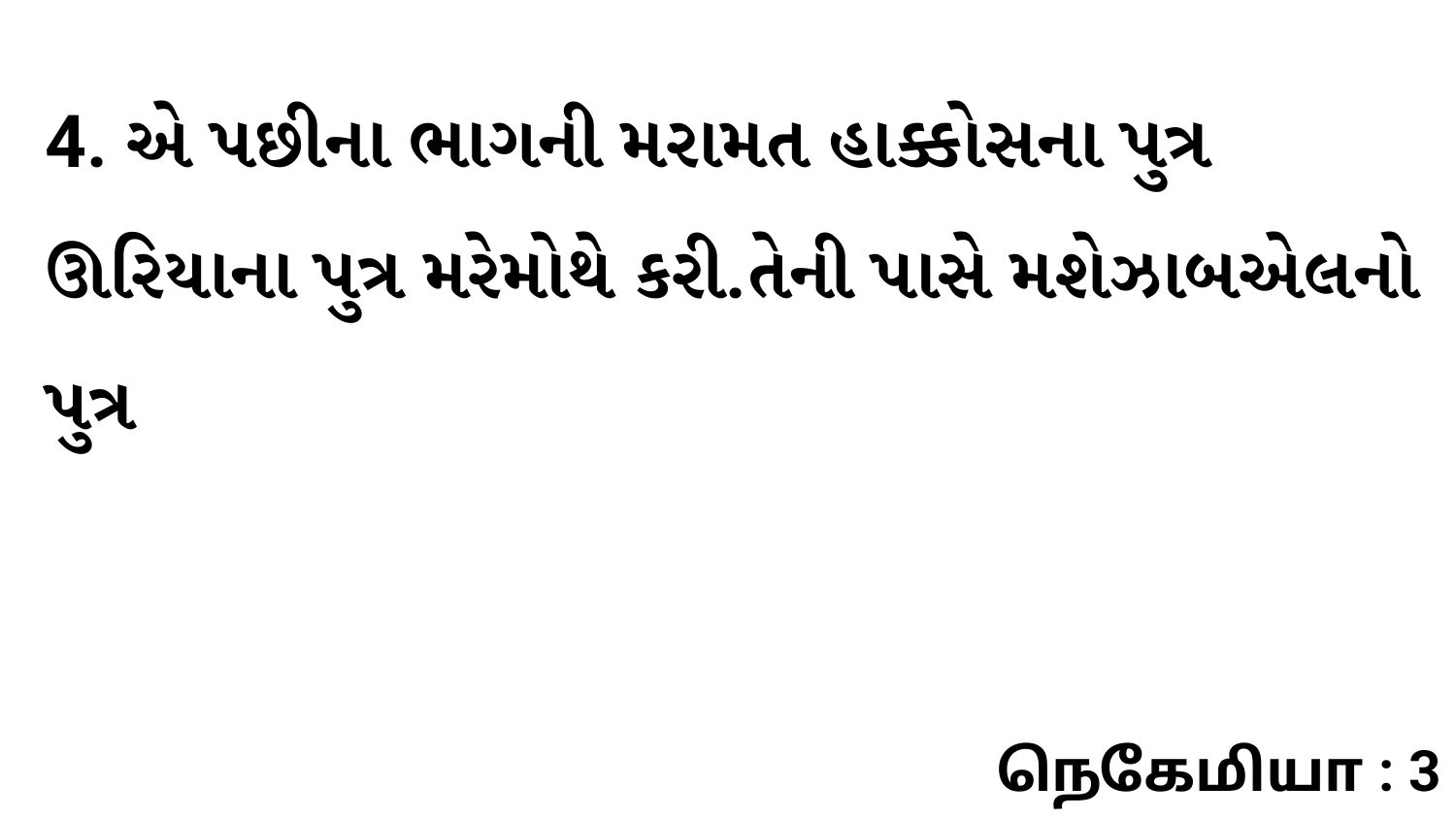

4. એ પછીના ભાગની મરામત હાક્કોસના પુત્ર ઊરિયાના પુત્ર મરેમોથે કરી.તેની પાસે મશેઝાબએલનો પુત્ર
நெகேமியா : 3